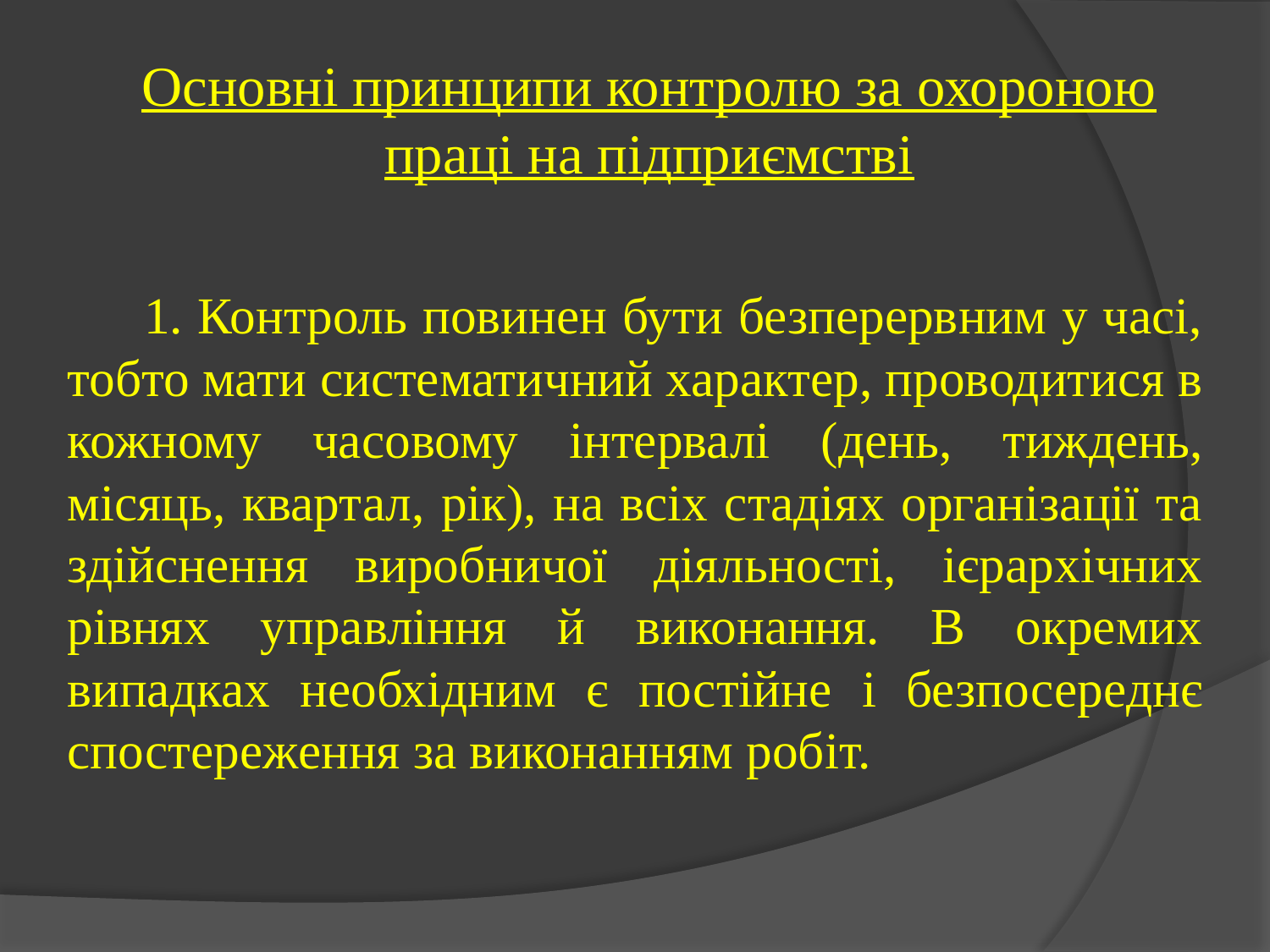

# Основні принципи контролю за охороною праці на підприємстві
     1. Контроль повинен бути безперервним у часі, тобто мати систематичний характер, проводитися в кожному часовому інтервалі (день, тиждень, місяць, квартал, рік), на всіх стадіях організації та здійснення виробничої діяльності, ієрархічних рівнях управління й виконання. В окремих випадках необхідним є постійне і безпосереднє спостереження за виконанням робіт.